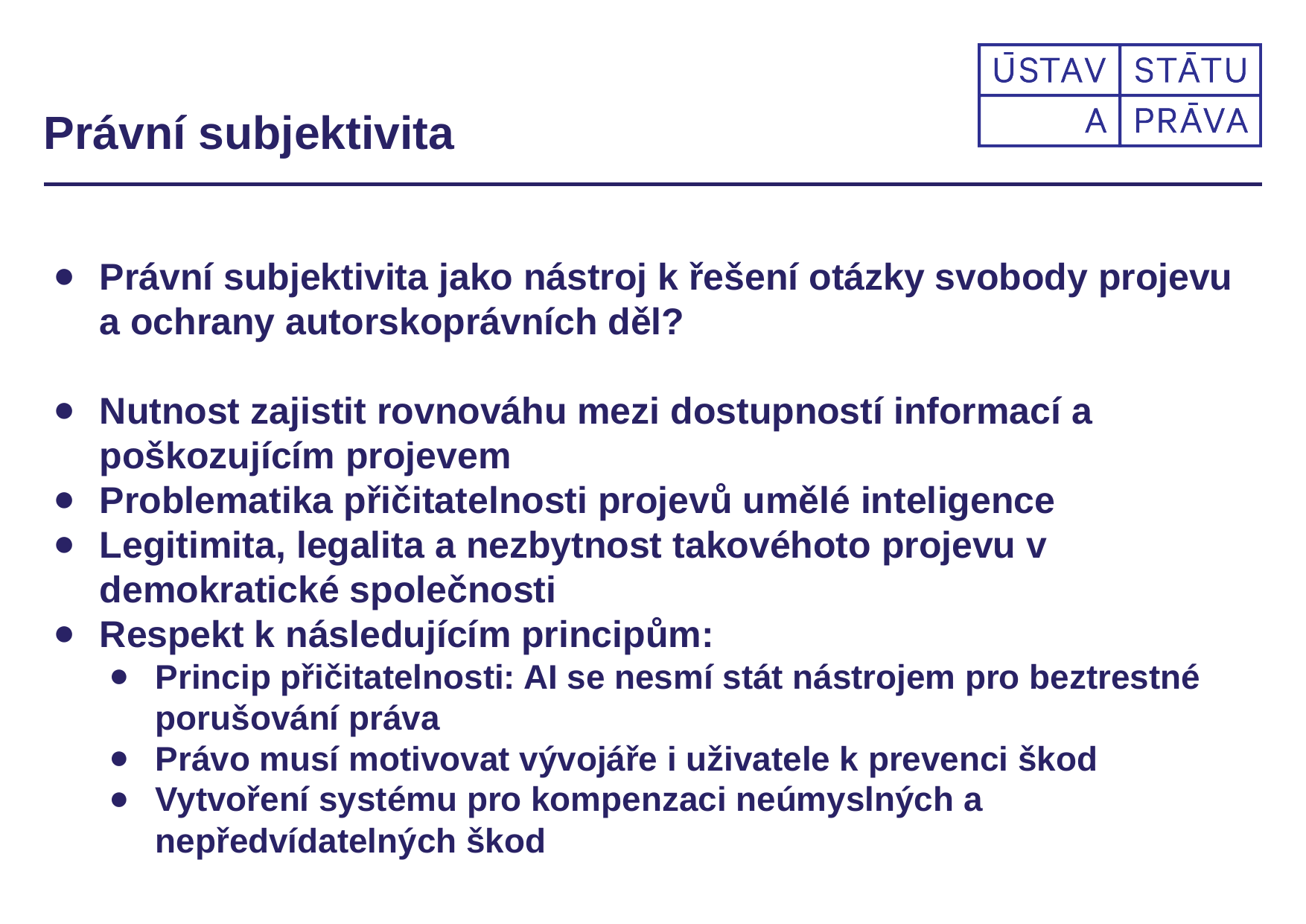

Právní subjektivita
Právní subjektivita jako nástroj k řešení otázky svobody projevu a ochrany autorskoprávních děl?

Nutnost zajistit rovnováhu mezi dostupností informací a poškozujícím projevem
Problematika přičitatelnosti projevů umělé inteligence
Legitimita, legalita a nezbytnost takovéhoto projevu v demokratické společnosti
Respekt k následujícím principům:
Princip přičitatelnosti: AI se nesmí stát nástrojem pro beztrestné porušování práva
Právo musí motivovat vývojáře i uživatele k prevenci škod
Vytvoření systému pro kompenzaci neúmyslných a nepředvídatelných škod